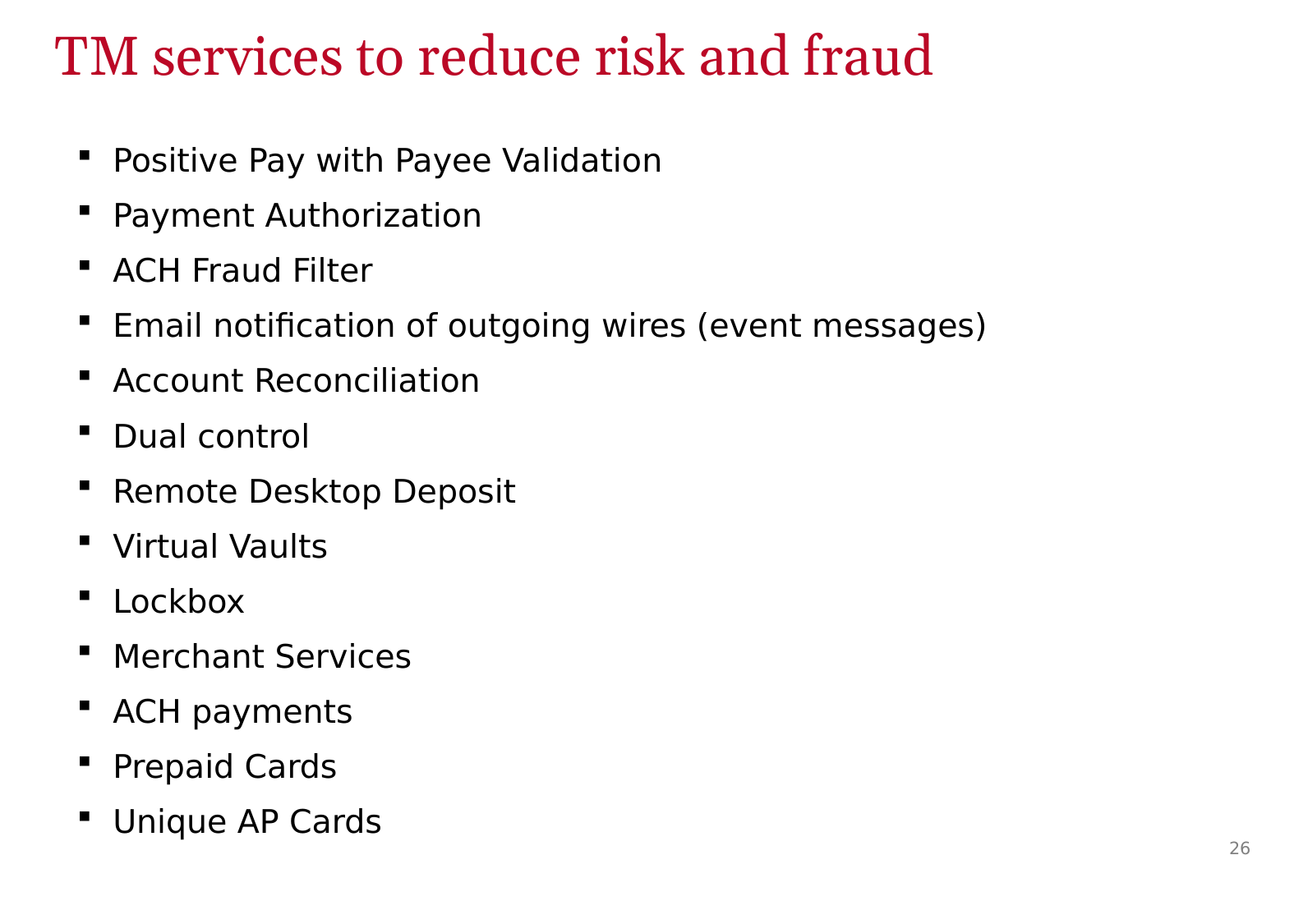

# TM services to reduce risk and fraud
Positive Pay with Payee Validation
Payment Authorization
ACH Fraud Filter
Email notification of outgoing wires (event messages)
Account Reconciliation
Dual control
Remote Desktop Deposit
Virtual Vaults
Lockbox
Merchant Services
ACH payments
Prepaid Cards
Unique AP Cards

26